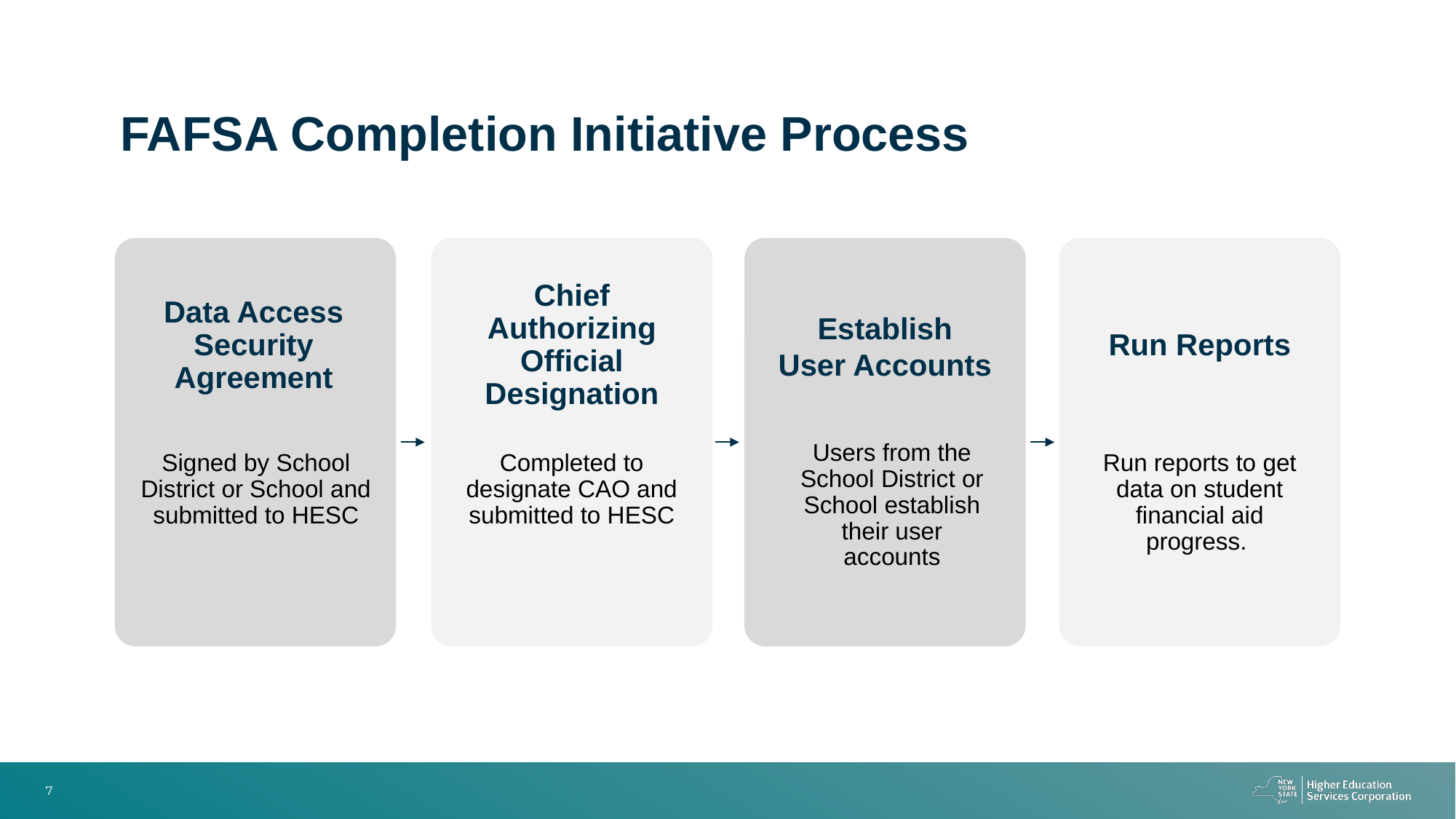

FAFSA Completion Initiative Process

Establish
User Accounts
Data Access Security Agreement
Chief Authorizing Official Designation
Run Reports
Users from the School District or School establish their user accounts
Completed to designate CAO and submitted to HESC
Run reports to get data on student financial aid progress.
Signed by School District or School and submitted to HESC